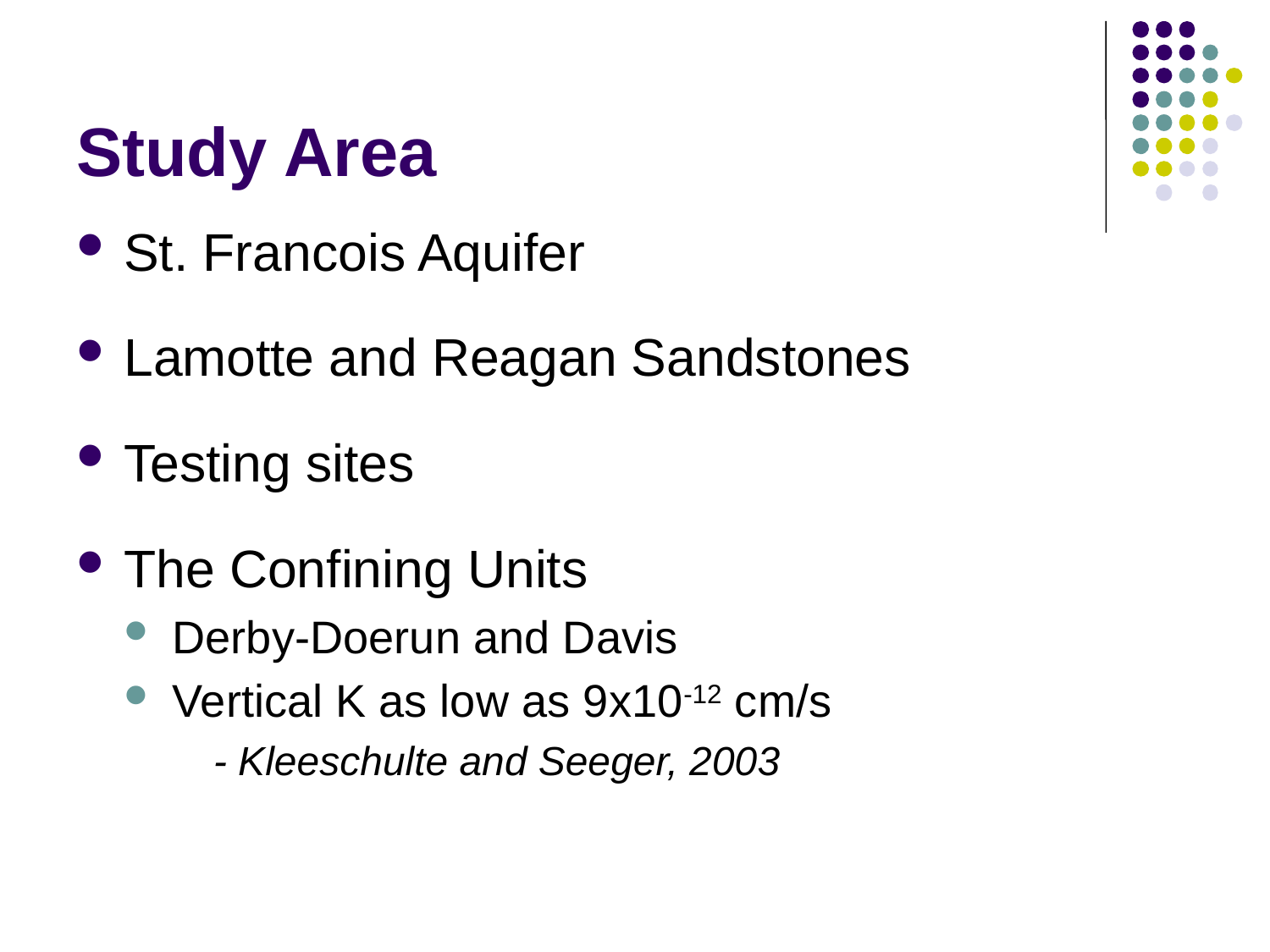

# Study Area
St. Francois Aquifer
Lamotte and Reagan Sandstones
Testing sites
The Confining Units
Derby-Doerun and Davis
Vertical K as low as 9x10-12 cm/s
	- Kleeschulte and Seeger, 2003